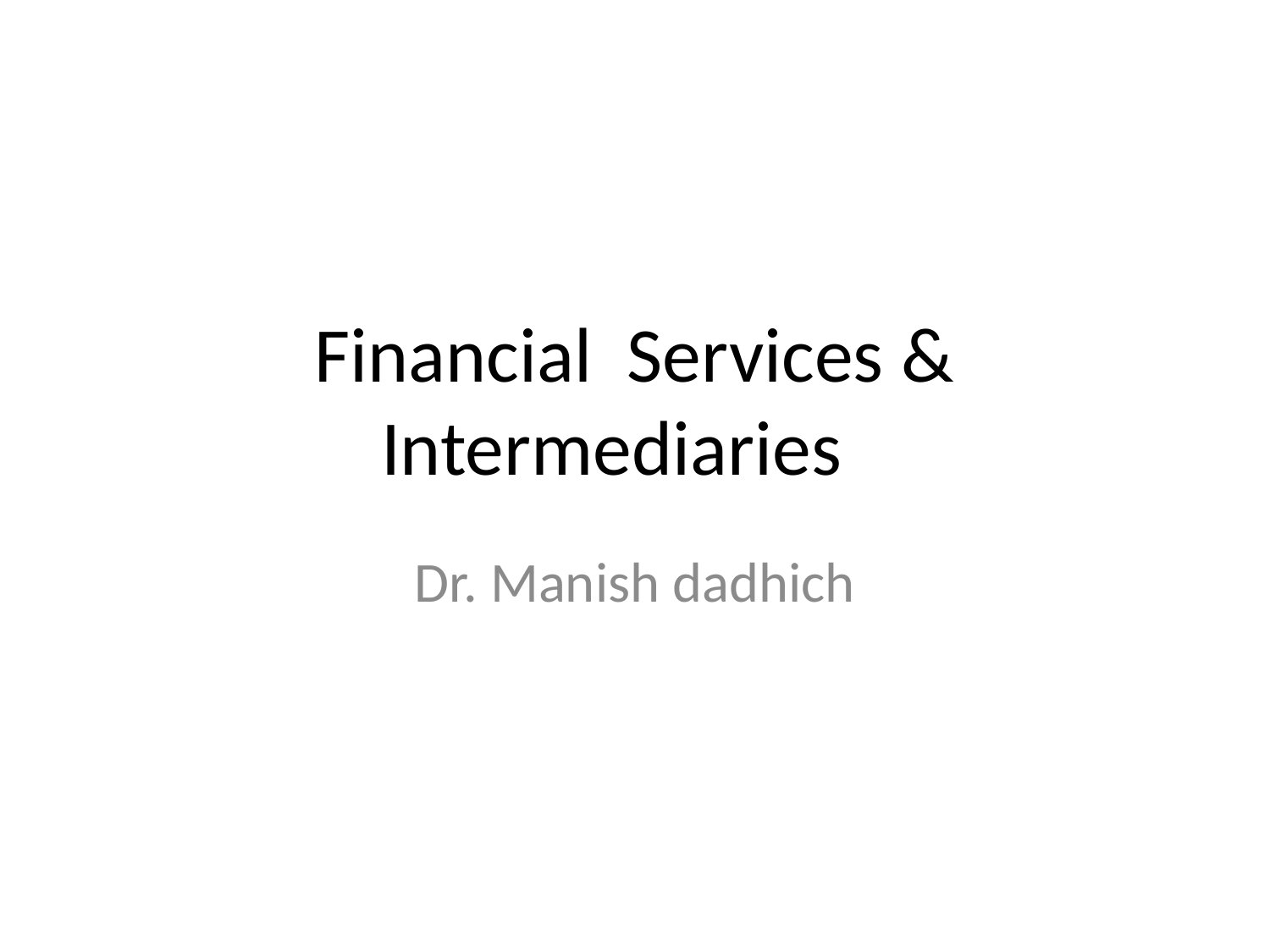

# Financial  Services & Intermediaries
Dr. Manish dadhich